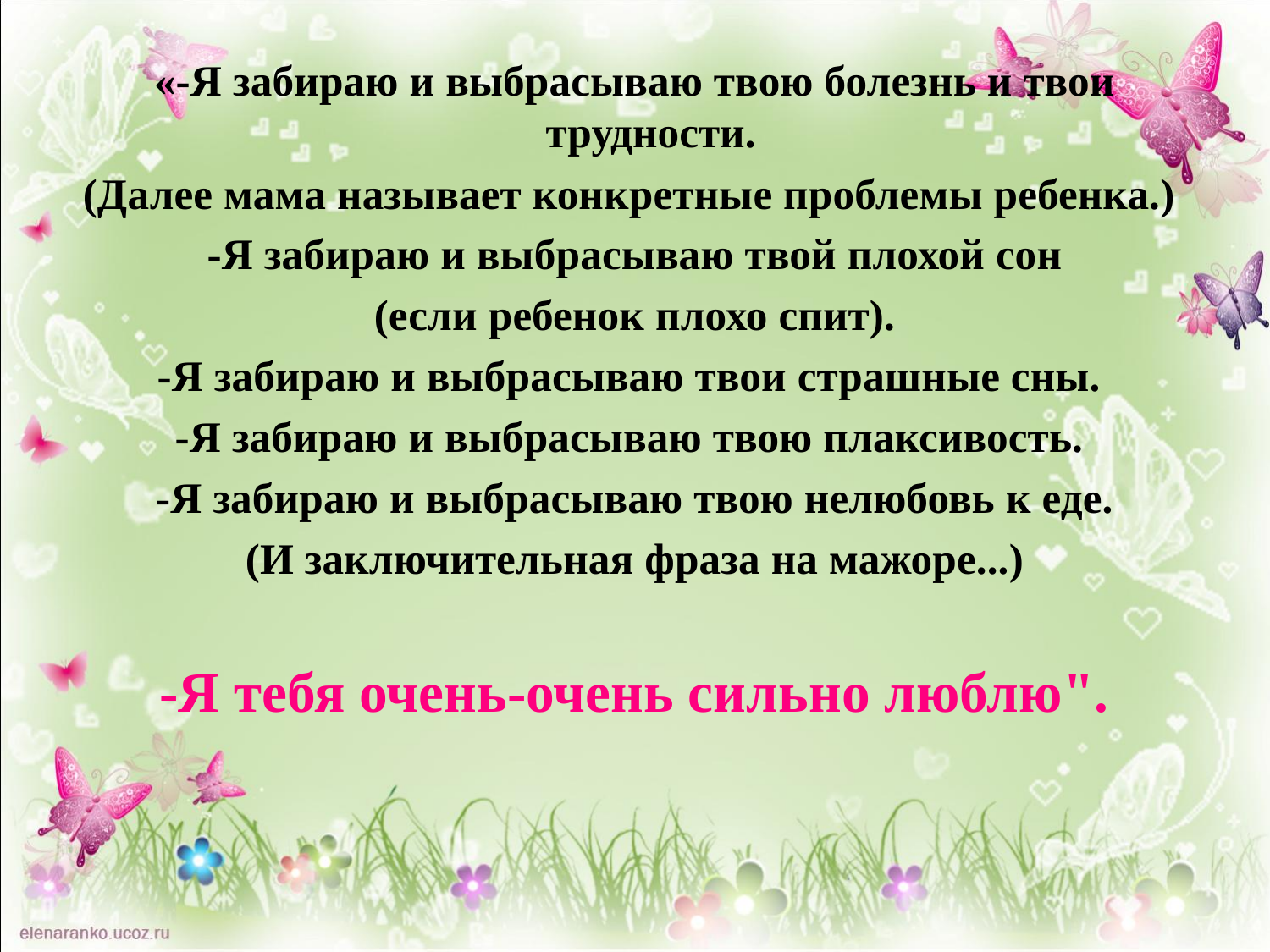

«-Я забираю и выбрасываю твою болезнь и твои трудности.
(Далее мама называет конкретные проблемы ребенка.)
-Я забираю и выбрасываю твой плохой сон
 (если ребенок плохо спит).
-Я забираю и выбрасываю твои страшные сны.
-Я забираю и выбрасываю твою плаксивость.
-Я забираю и выбрасываю твою нелюбовь к еде.
 (И заключительная фраза на мажоре...)

-Я тебя очень-очень сильно люблю".